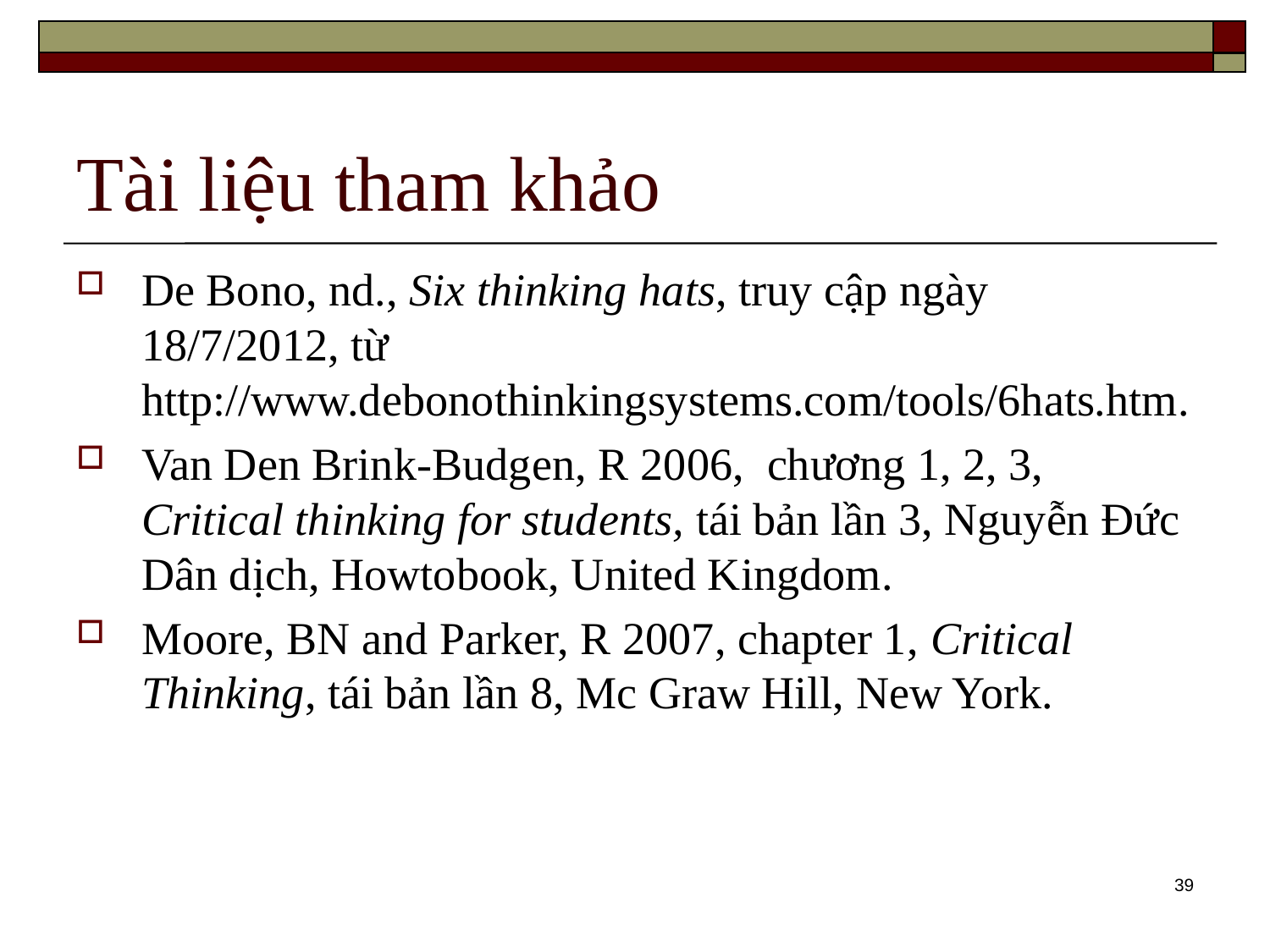

# Tài liệu tham khảo
De Bono, nd., Six thinking hats, truy cập ngày 18/7/2012, từ http://www.debonothinkingsystems.com/tools/6hats.htm.
Van Den Brink-Budgen, R 2006,  chương 1, 2, 3, Critical thinking for students, tái bản lần 3, Nguyễn Đức Dân dịch, Howtobook, United Kingdom.
Moore, BN and Parker, R 2007, chapter 1, Critical Thinking, tái bản lần 8, Mc Graw Hill, New York.
39